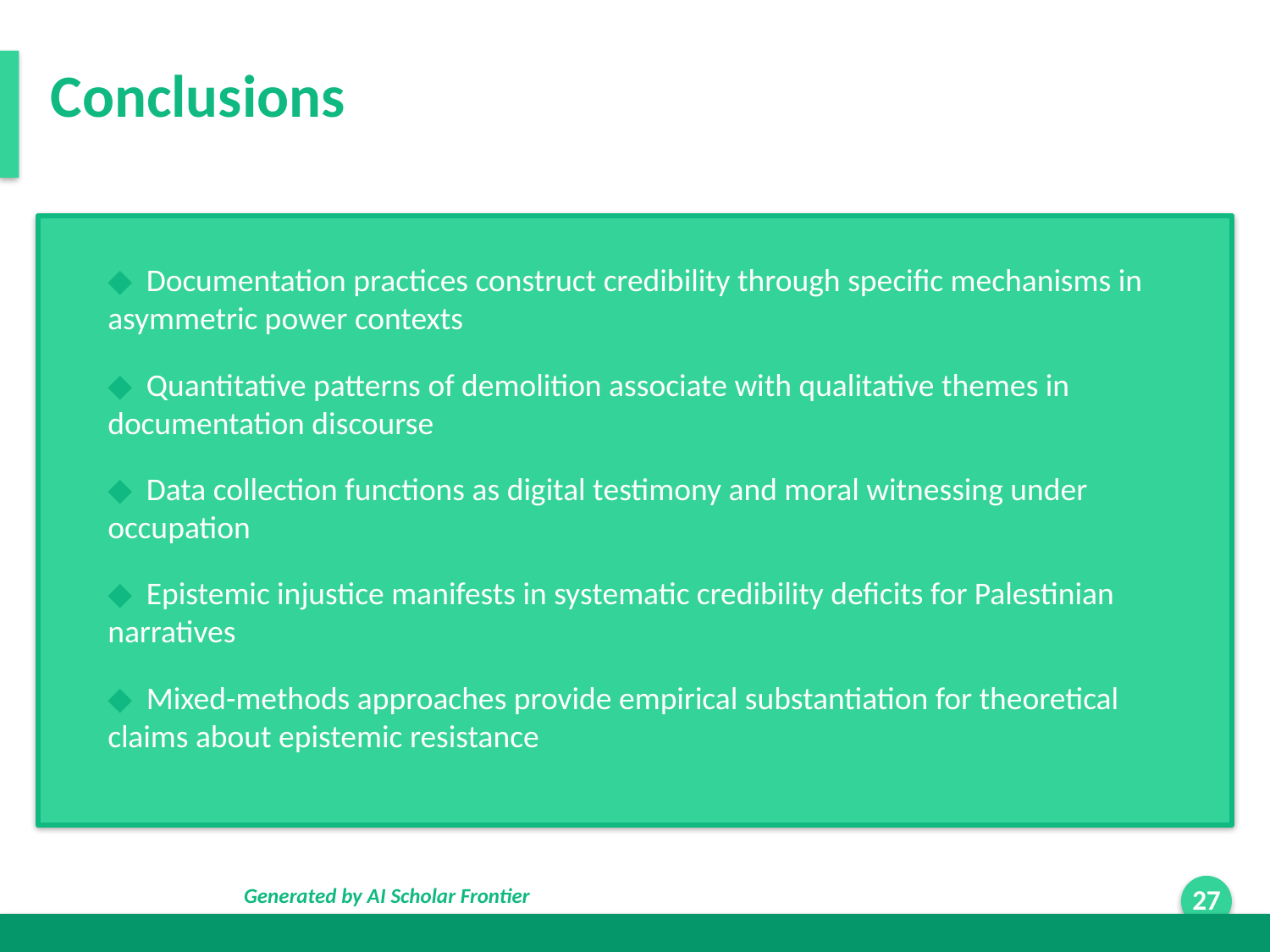

Conclusions

◆  Documentation practices construct credibility through specific mechanisms in asymmetric power contexts
◆  Quantitative patterns of demolition associate with qualitative themes in documentation discourse
◆  Data collection functions as digital testimony and moral witnessing under occupation
◆  Epistemic injustice manifests in systematic credibility deficits for Palestinian narratives
◆  Mixed-methods approaches provide empirical substantiation for theoretical claims about epistemic resistance
Generated by AI Scholar Frontier

27